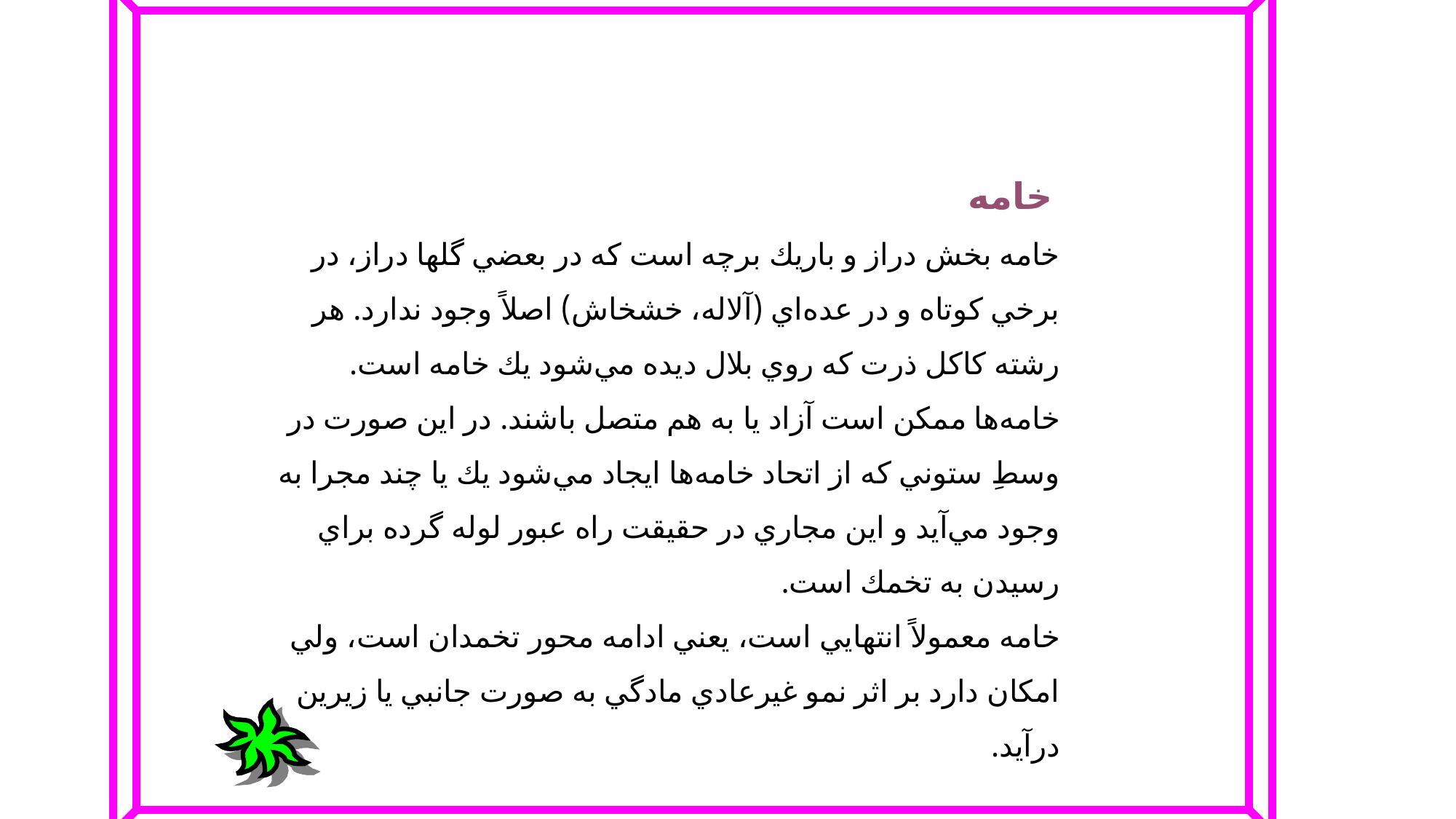

خامه‌
خامه‌ بخش‌ دراز و باريك‌ برچه‌ است‌ كه‌ در بعضي‌ گلها دراز، در برخي‌ كوتاه‌ و در عده‌اي‌ (آلاله‌، خشخاش‌) اصلاً وجود ندارد. هر رشته‌ كاكل‌ ذرت‌ كه‌ روي‌ بلال‌ ديده‌ مي‌شود يك‌ خامه‌ است‌.
خامه‌ها ممكن‌ است‌ آزاد يا به‌ هم‌ متصل‌ باشند. در اين‌ صورت‌ در وسطِ ستوني‌ كه‌ از اتحاد خامه‌ها ايجاد مي‌شود يك‌ يا چند مجرا به‌ وجود مي‌آيد و اين‌ مجاري‌ در حقيقت‌ راه‌ عبور لوله‌ گرده‌ براي‌ رسيدن‌ به‌ تخمك‌ است‌.
خامه‌ معمولاً انتهايي‌ است‌، يعني‌ ادامه‌ محور تخمدان‌ است‌، ولي‌ امكان‌ دارد بر اثر نمو غيرعادي‌ مادگي‌ به‌ صورت‌ جانبي‌ يا زيرين‌ درآيد.